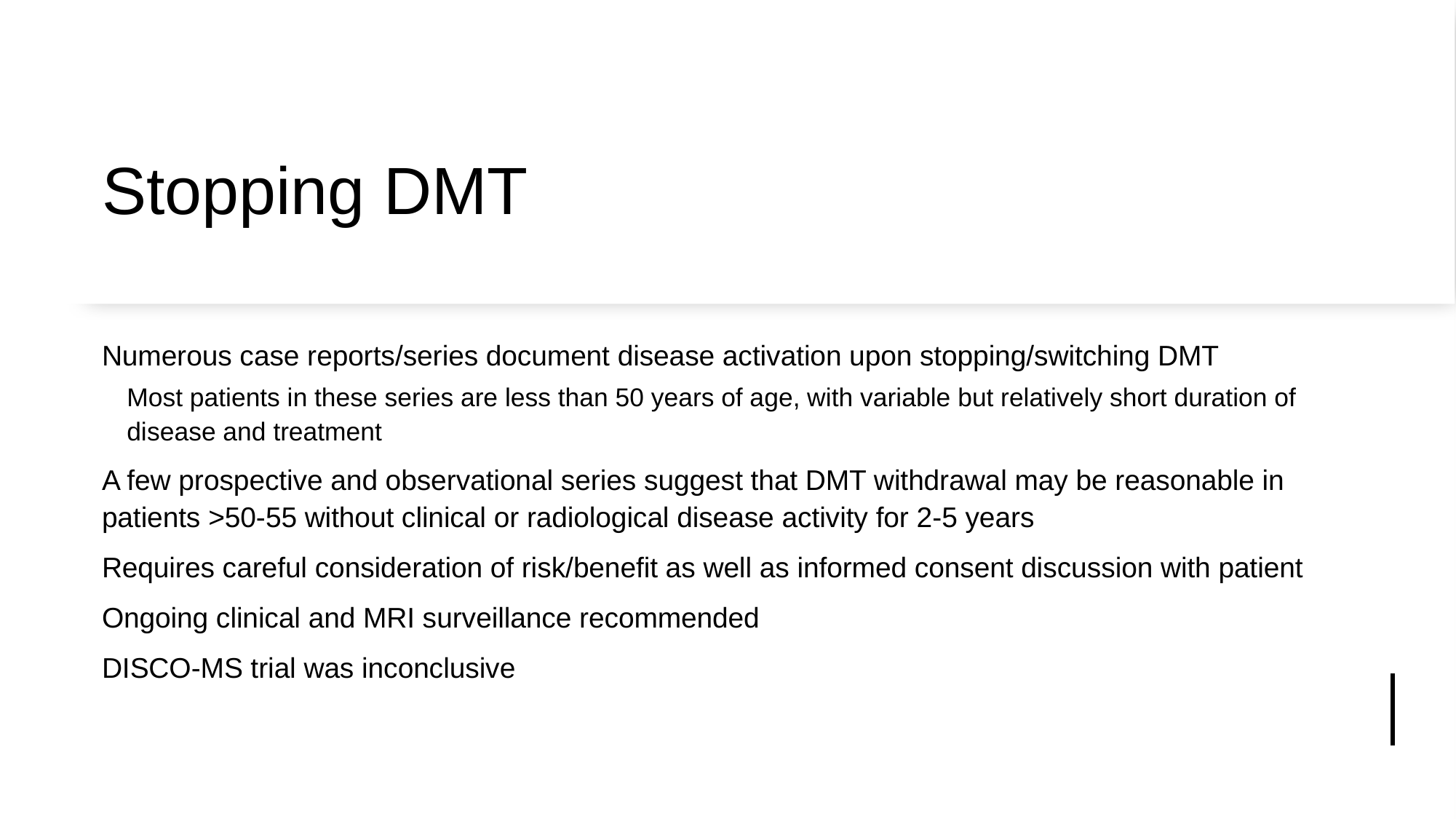

# Stopping DMT
Numerous case reports/series document disease activation upon stopping/switching DMT
Most patients in these series are less than 50 years of age, with variable but relatively short duration of disease and treatment
A few prospective and observational series suggest that DMT withdrawal may be reasonable in patients >50-55 without clinical or radiological disease activity for 2-5 years
Requires careful consideration of risk/benefit as well as informed consent discussion with patient
Ongoing clinical and MRI surveillance recommended
DISCO-MS trial was inconclusive